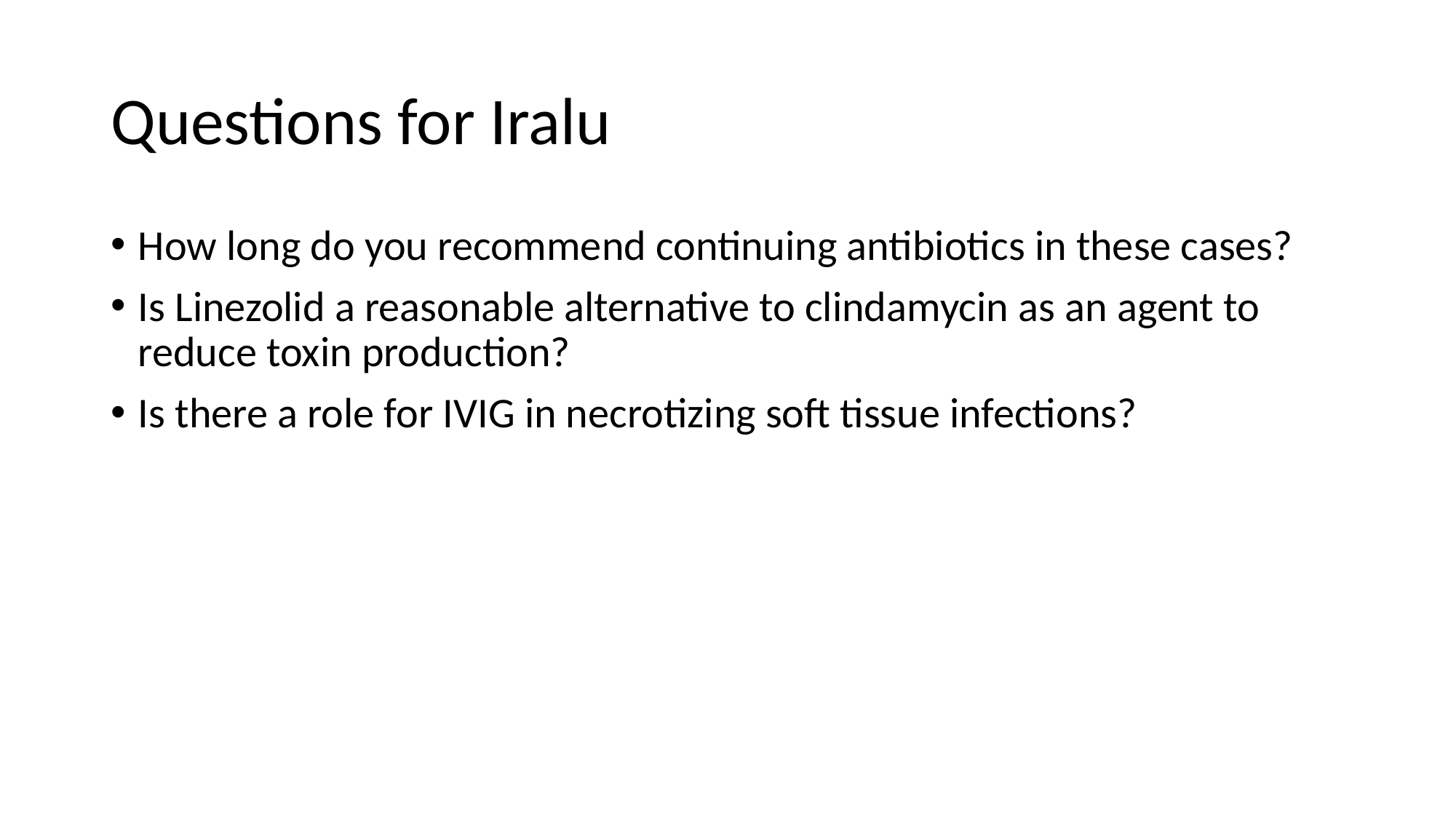

# Questions for Iralu
How long do you recommend continuing antibiotics in these cases?
Is Linezolid a reasonable alternative to clindamycin as an agent to reduce toxin production?
Is there a role for IVIG in necrotizing soft tissue infections?